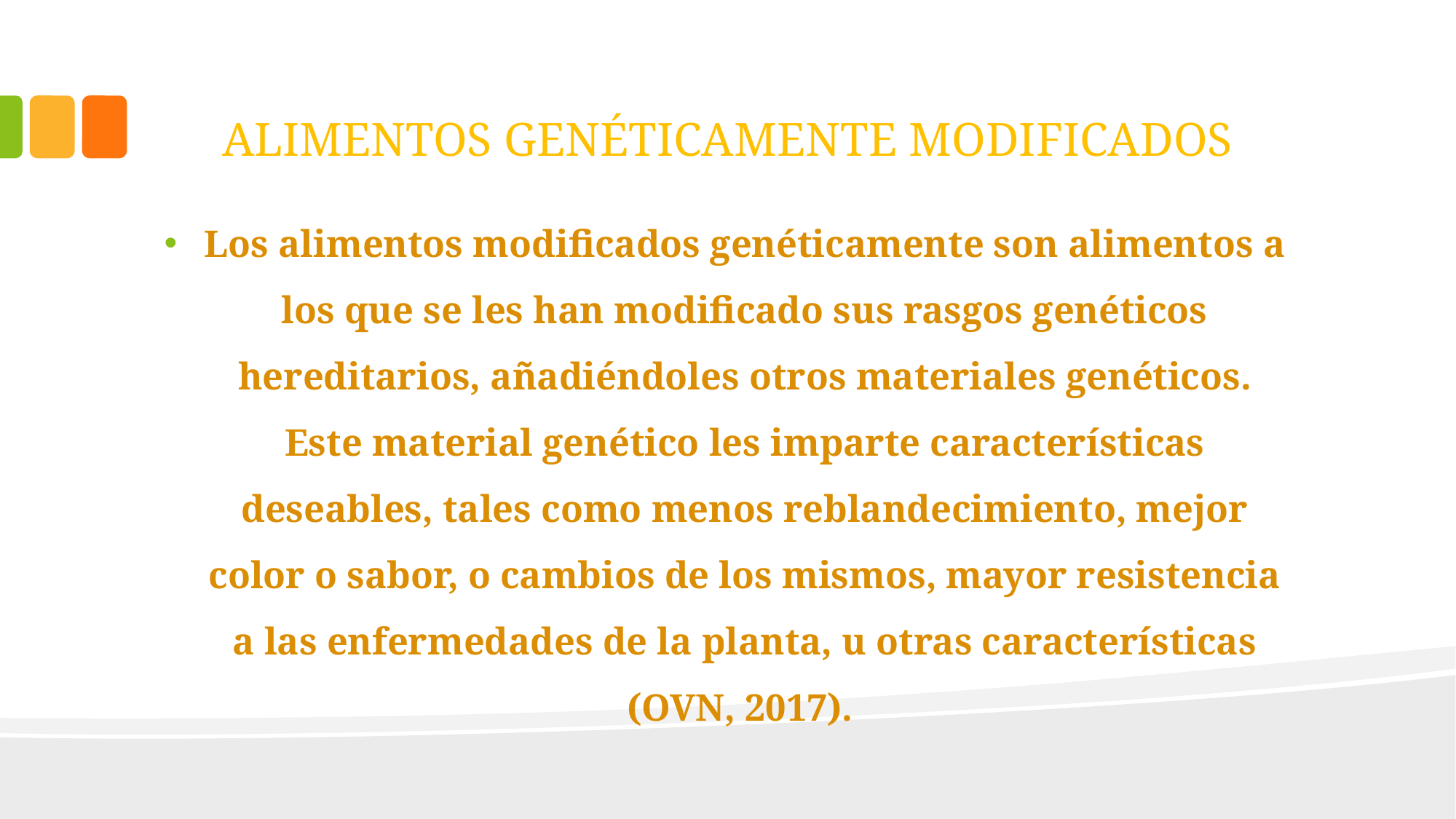

# ALIMENTOS GENÉTICAMENTE MODIFICADOS
Los alimentos modificados genéticamente son alimentos a los que se les han modificado sus rasgos genéticos hereditarios, añadiéndoles otros materiales genéticos. Este material genético les imparte características deseables, tales como menos reblandecimiento, mejor color o sabor, o cambios de los mismos, mayor resistencia a las enfermedades de la planta, u otras características (OVN, 2017).